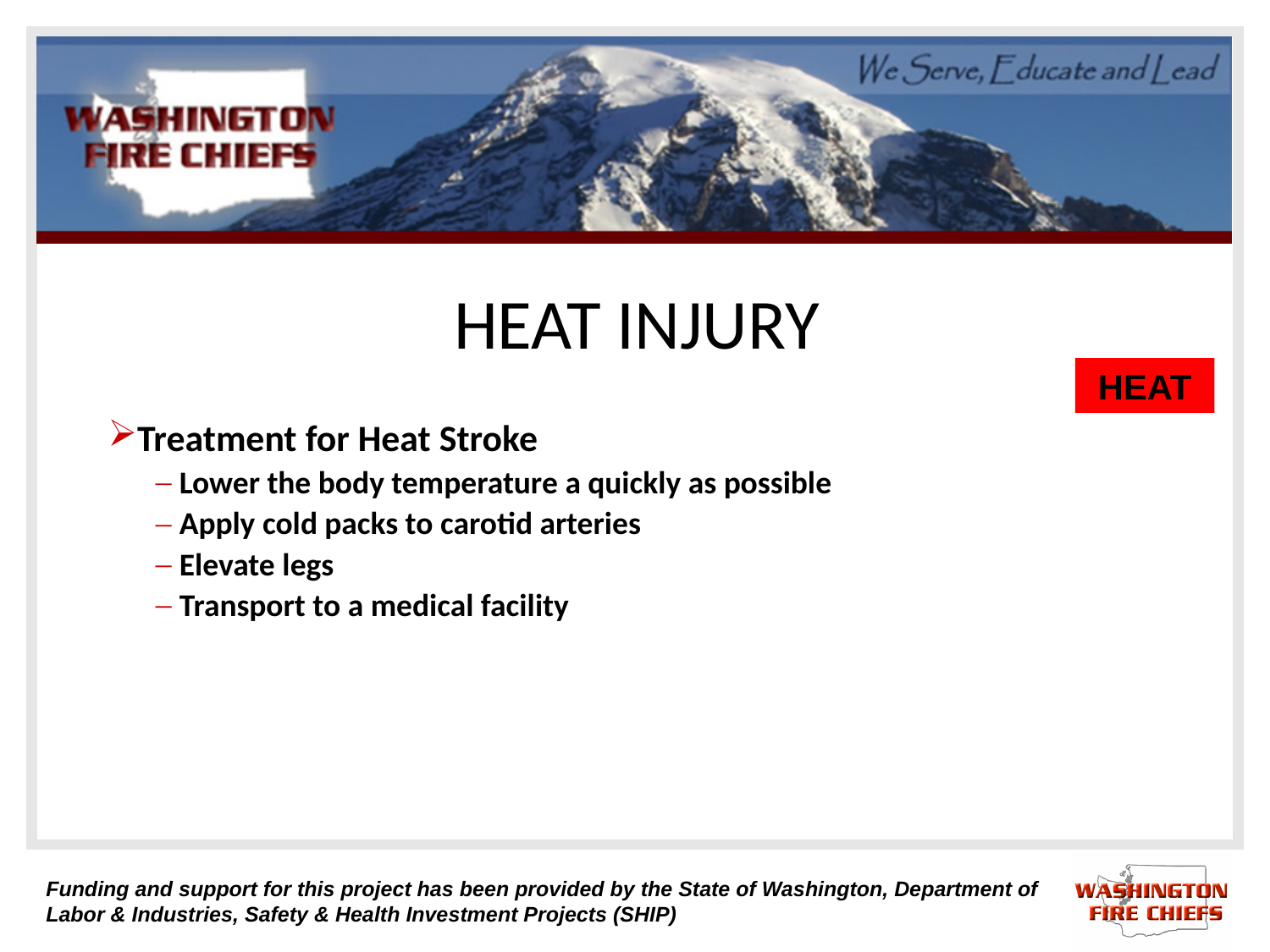

# HEAT INJURY
HEAT
Treatment for Heat Stroke
Lower the body temperature a quickly as possible
Apply cold packs to carotid arteries
Elevate legs
Transport to a medical facility